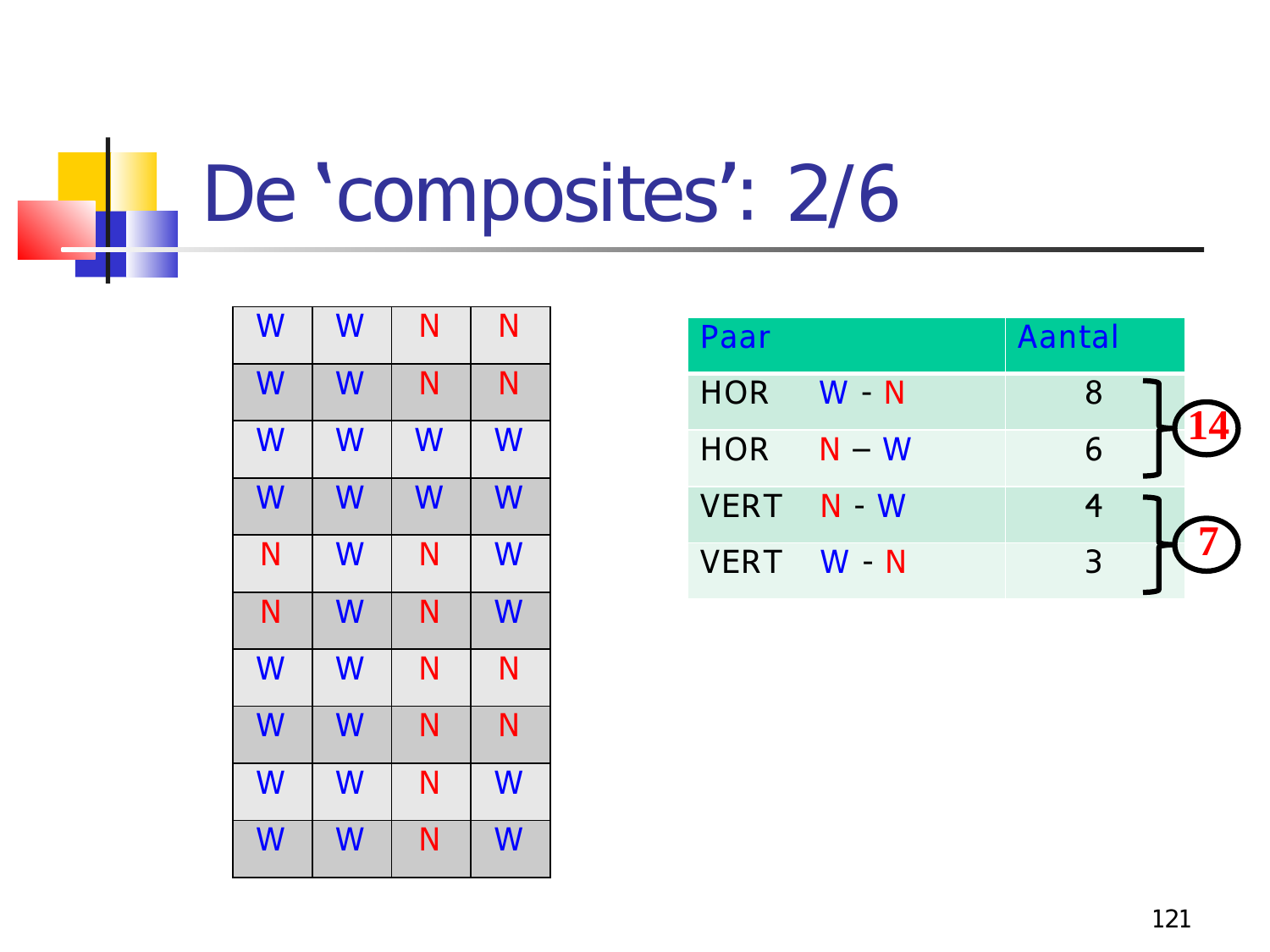

De ‘composites’: 2/6
| W | W | N | N |
| --- | --- | --- | --- |
| W | W | N | N |
| W | W | W | W |
| W | W | W | W |
| N | W | N | W |
| N | W | N | W |
| W | W | N | N |
| W | W | N | N |
| W | W | N | W |
| W | W | N | W |
| Paar | Aantal |
| --- | --- |
| HOR W - N | 8 |
| HOR N – W | 6 |
| VERT N - W | 4 |
| VERT W - N | 3 |

14

7

121